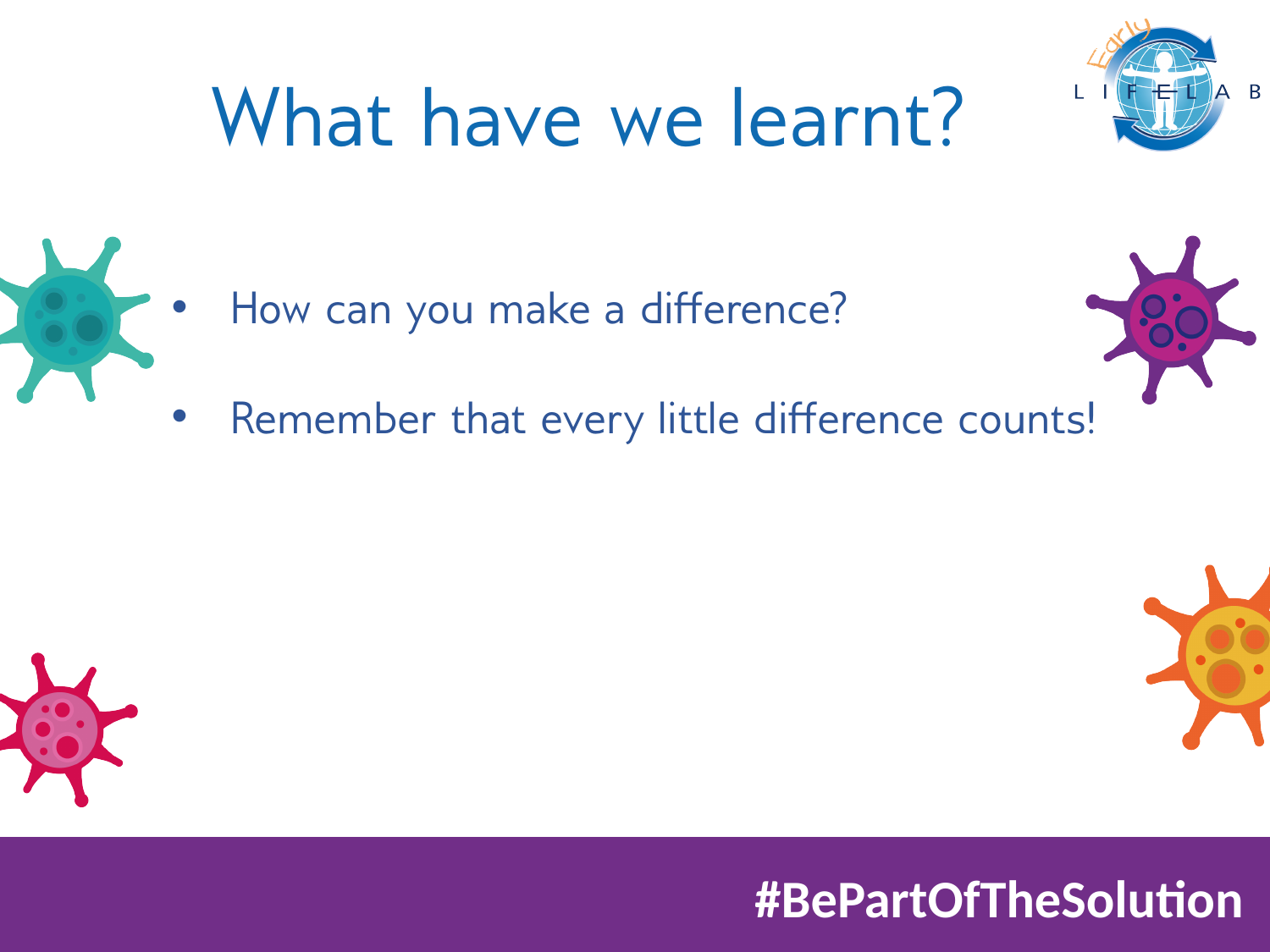

# What have we learnt?
How can you make a difference?

Remember that every little difference counts!